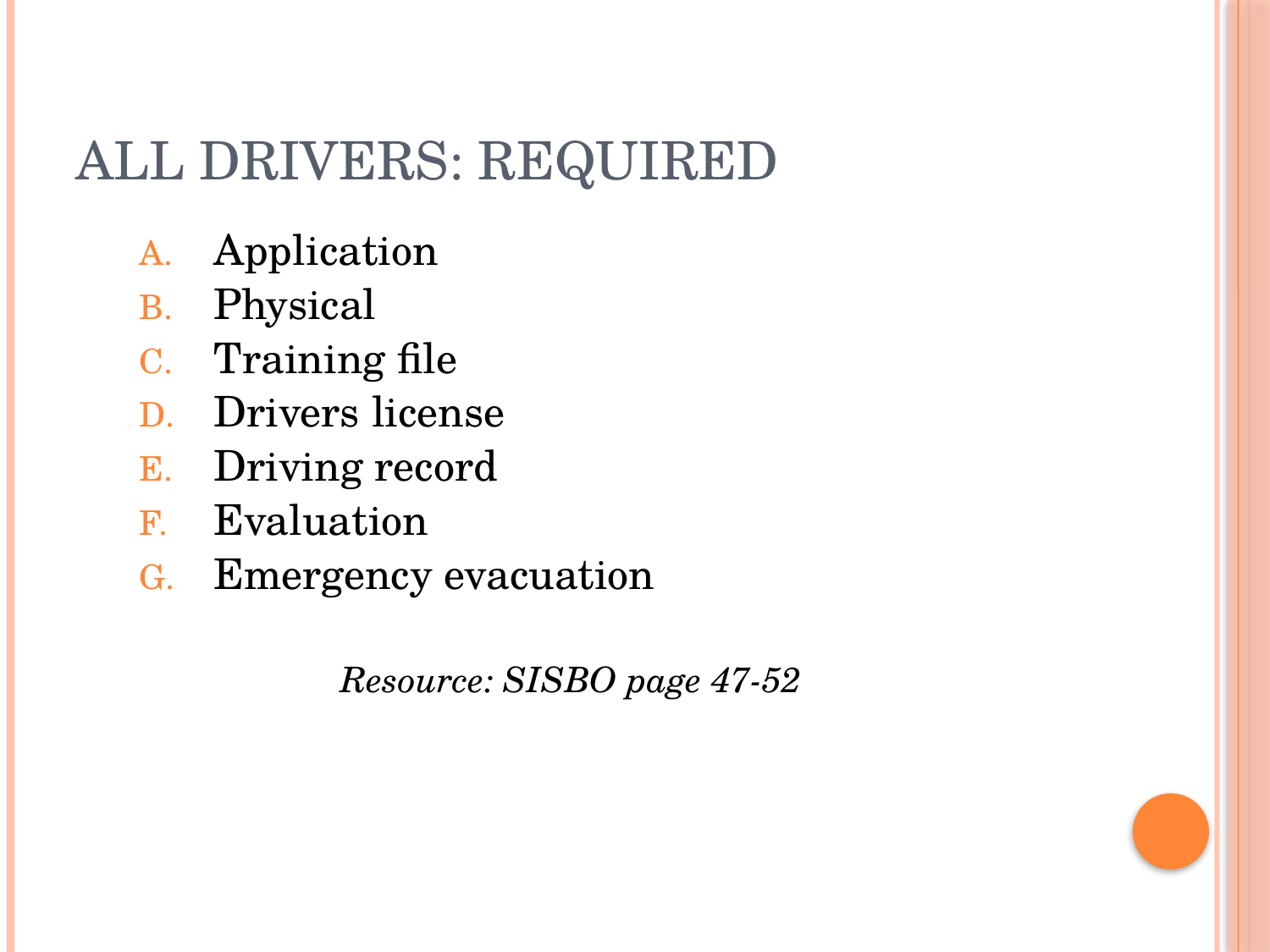

# All Drivers: required
Application
Physical
Training file
Drivers license
Driving record
Evaluation
Emergency evacuation

		Resource: SISBO page 47-52